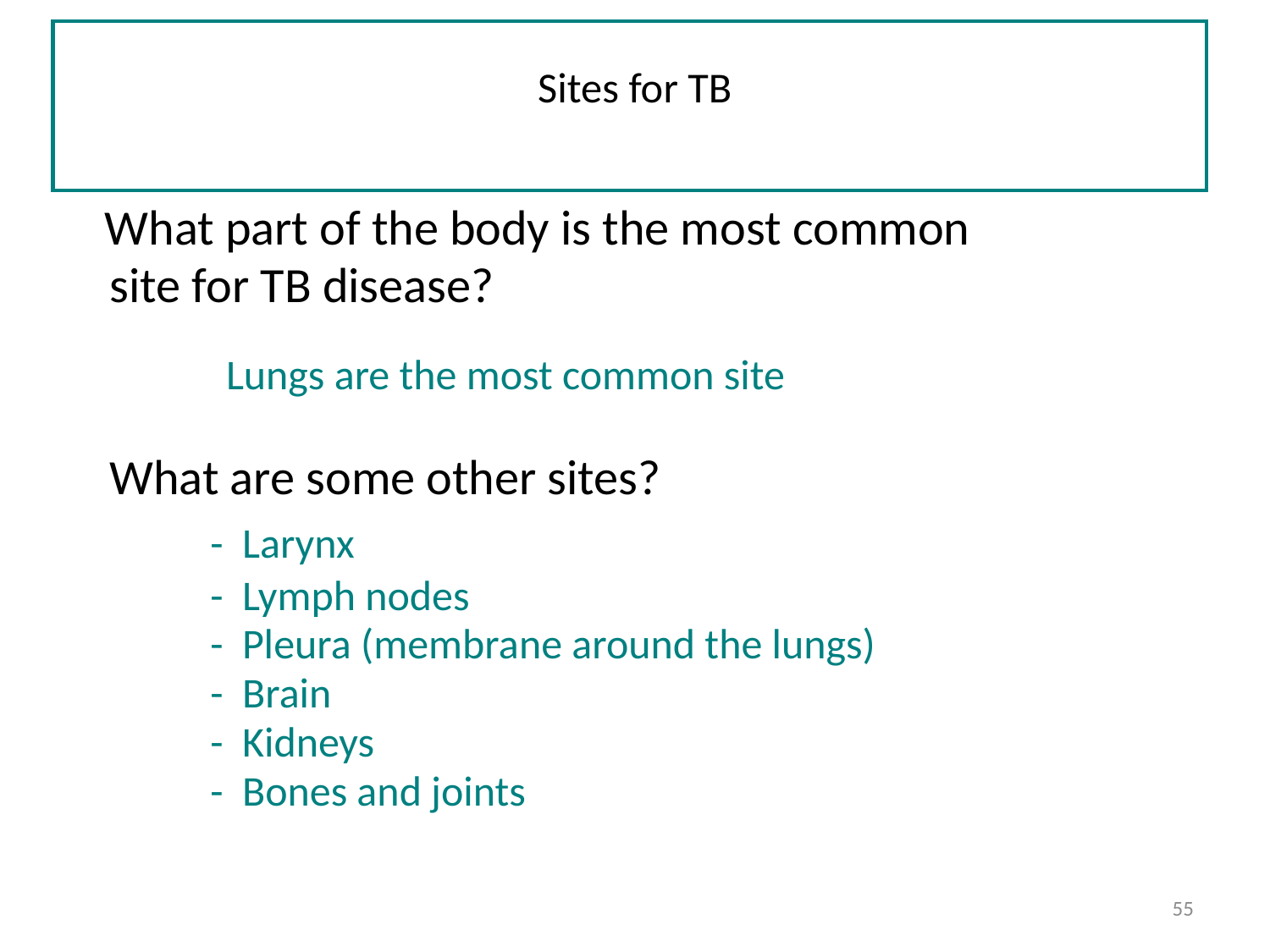

# Sites for TB
   What part of the body is the most common
   site for TB disease?

Lungs are the most common site

   What are some other sites?
	-  Larynx
	-  Lymph nodes
	-  Pleura (membrane around the lungs)
	-  Brain
	-  Kidneys
	-  Bones and joints

55